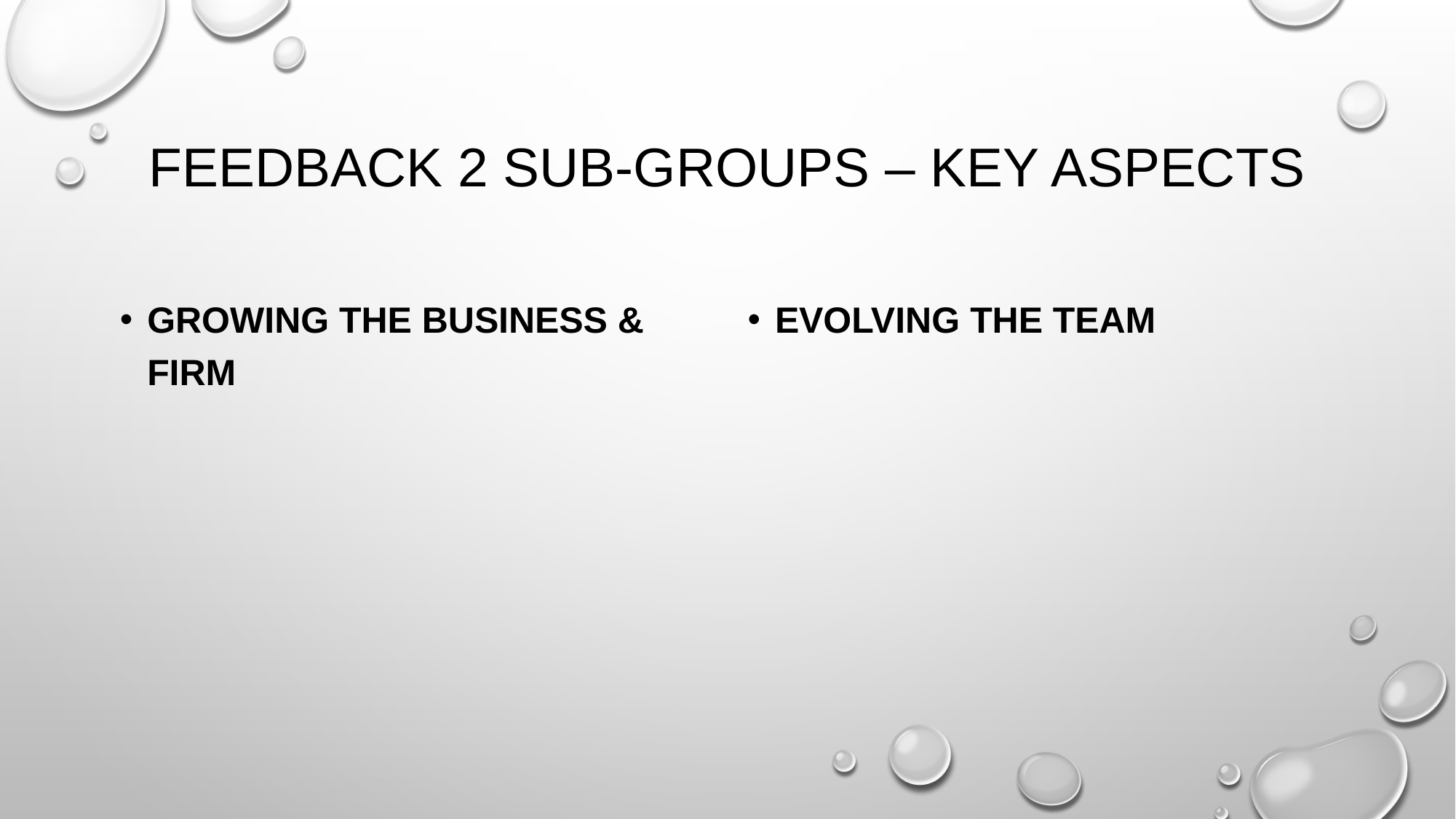

# feedback 2 sub-groups – key aspects
Growing the business & FIRM
Evolving the team